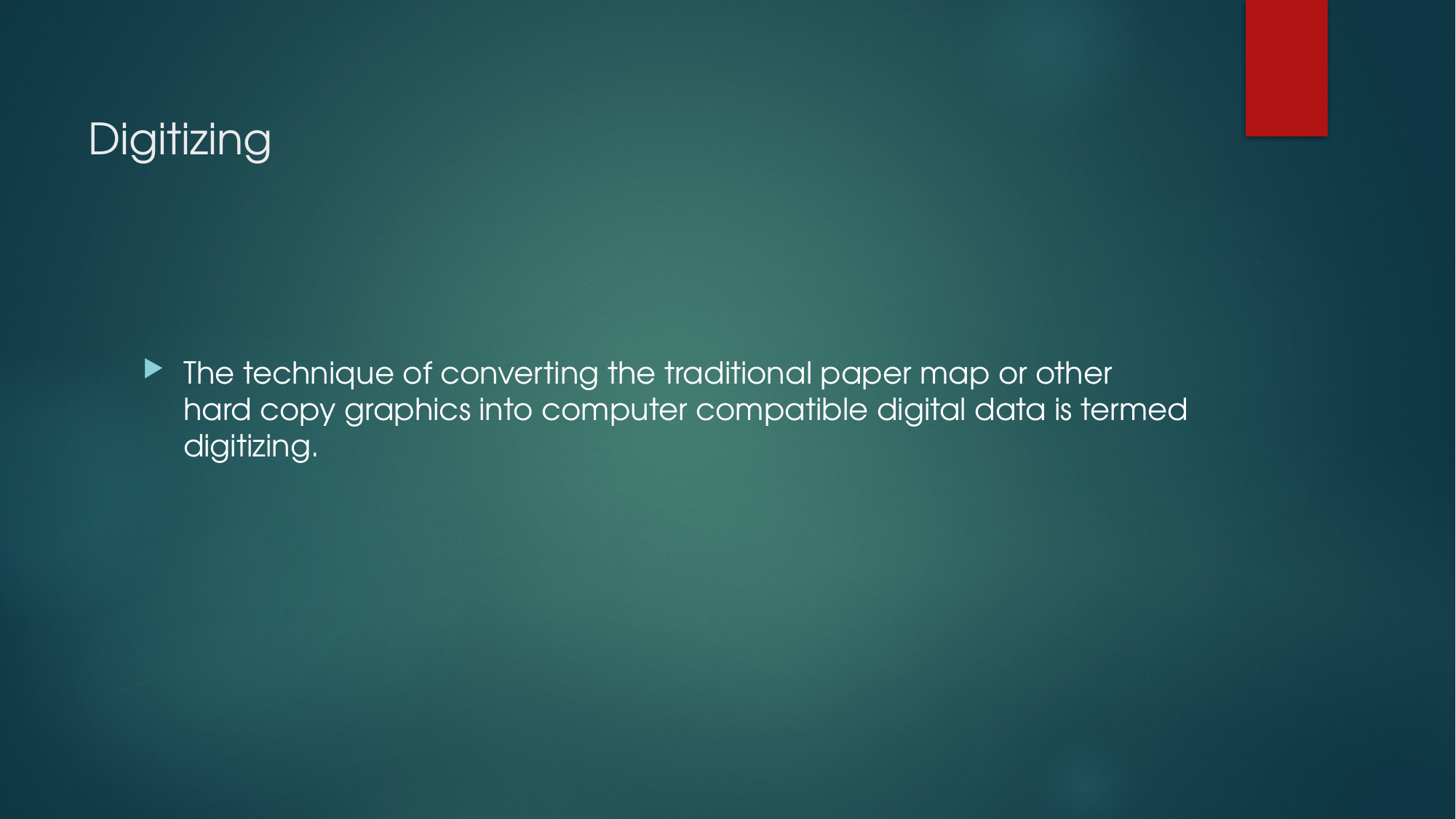

# Digitizing

The technique of converting the traditional paper map or other hard copy graphics into computer compatible digital data is termed digitizing.